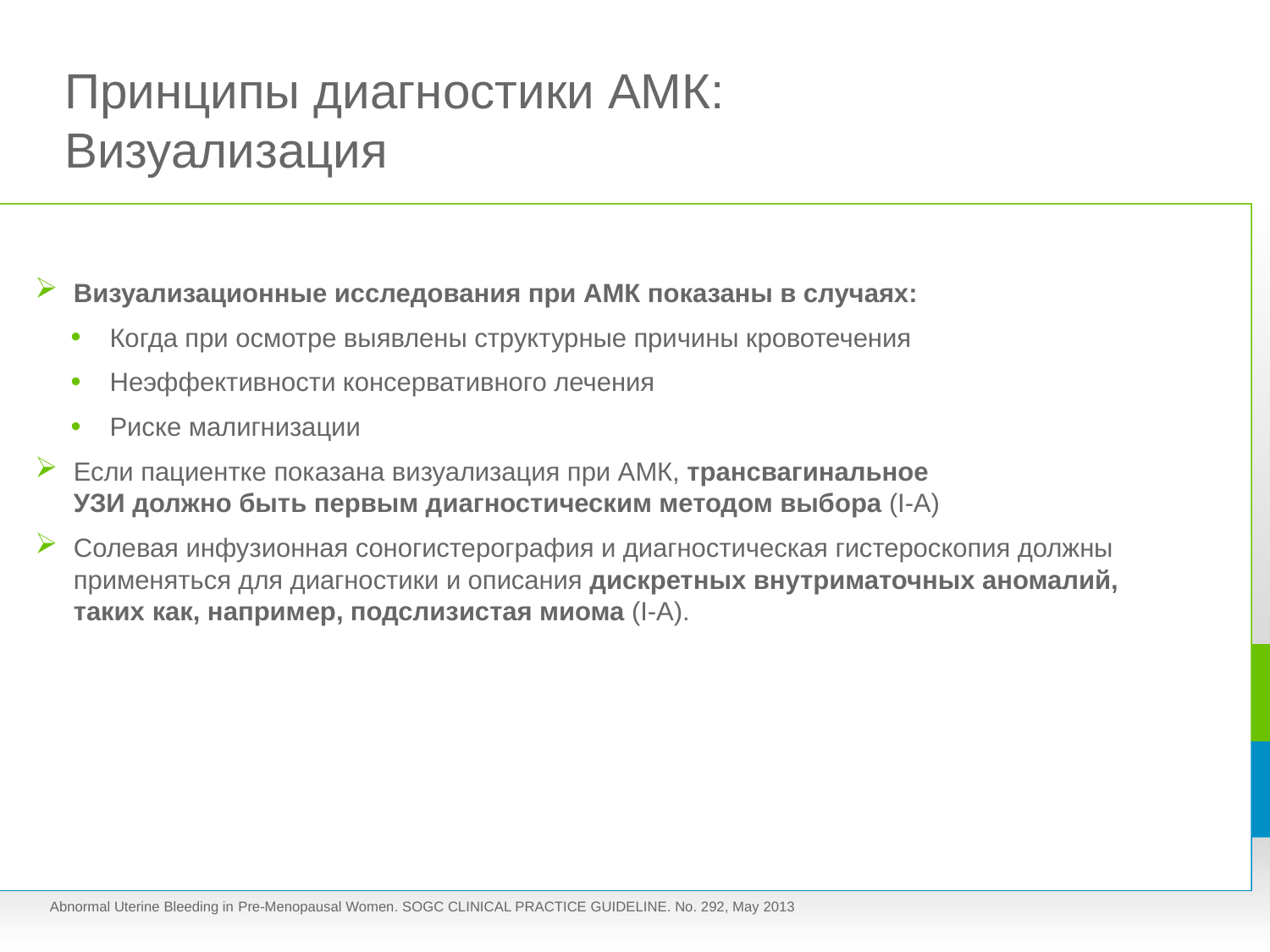

# Принципы диагностики АМК: Визуализация
Визуализационные исследования при АМК показаны в случаях:
Когда при осмотре выявлены структурные причины кровотечения
Неэффективности консервативного лечения
Риске малигнизации
Если пациентке показана визуализация при АМК, трансвагинальное
УЗИ должно быть первым диагностическим методом выбора (I-A)
Солевая инфузионная соногистерография и диагностическая гистероскопия должны применяться для диагностики и описания дискретных внутриматочных аномалий,
таких как, например, подслизистая миома (I-А).
Abnormal Uterine Bleeding in Pre-Menopausal Women. SOGC CLINICAL PRACTICE GUIDELINE. No. 292, May 2013